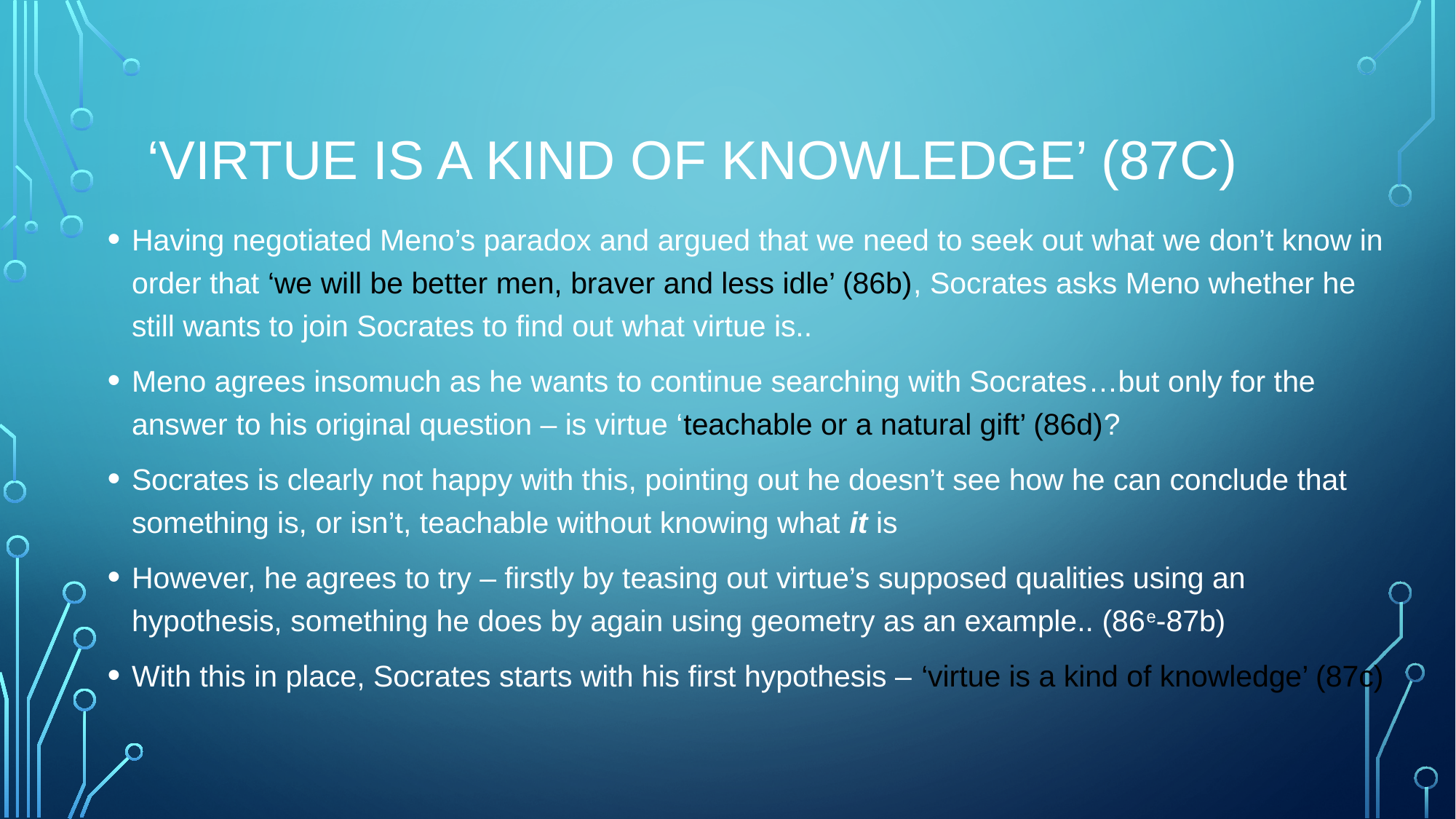

# ‘Virtue is a kind of knowledge’ (87c)
Having negotiated Meno’s paradox and argued that we need to seek out what we don’t know in order that ‘we will be better men, braver and less idle’ (86b), Socrates asks Meno whether he still wants to join Socrates to find out what virtue is..
Meno agrees insomuch as he wants to continue searching with Socrates…but only for the answer to his original question – is virtue ‘teachable or a natural gift’ (86d)?
Socrates is clearly not happy with this, pointing out he doesn’t see how he can conclude that something is, or isn’t, teachable without knowing what it is
However, he agrees to try – firstly by teasing out virtue’s supposed qualities using an hypothesis, something he does by again using geometry as an example.. (86e-87b)
With this in place, Socrates starts with his first hypothesis – ‘virtue is a kind of knowledge’ (87c)